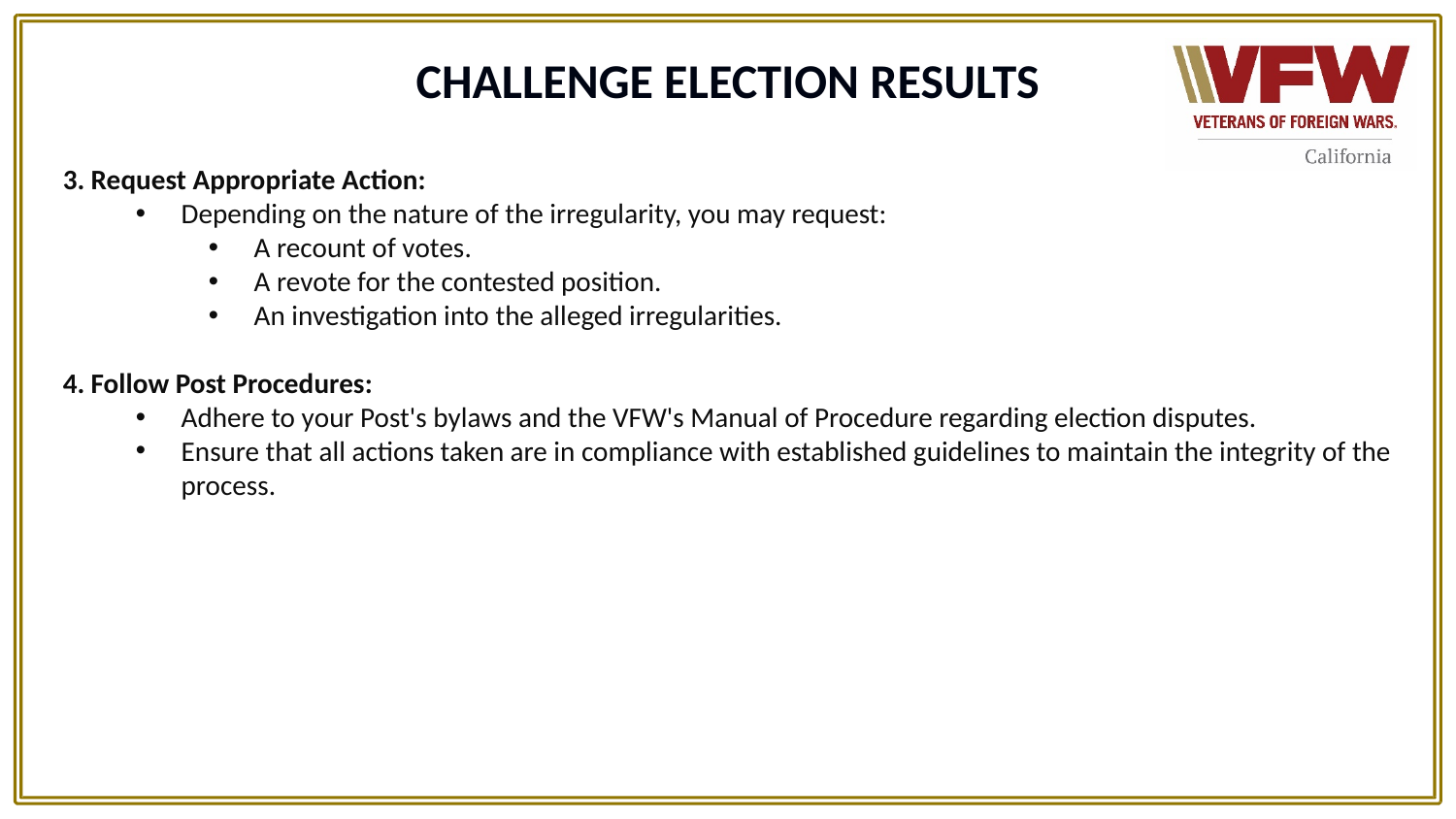

CHALLENGE ELECTION RESULTS
3. Request Appropriate Action:
Depending on the nature of the irregularity, you may request:
A recount of votes.
A revote for the contested position.
An investigation into the alleged irregularities.

4. Follow Post Procedures:
Adhere to your Post's bylaws and the VFW's Manual of Procedure regarding election disputes.
Ensure that all actions taken are in compliance with established guidelines to maintain the integrity of the process.